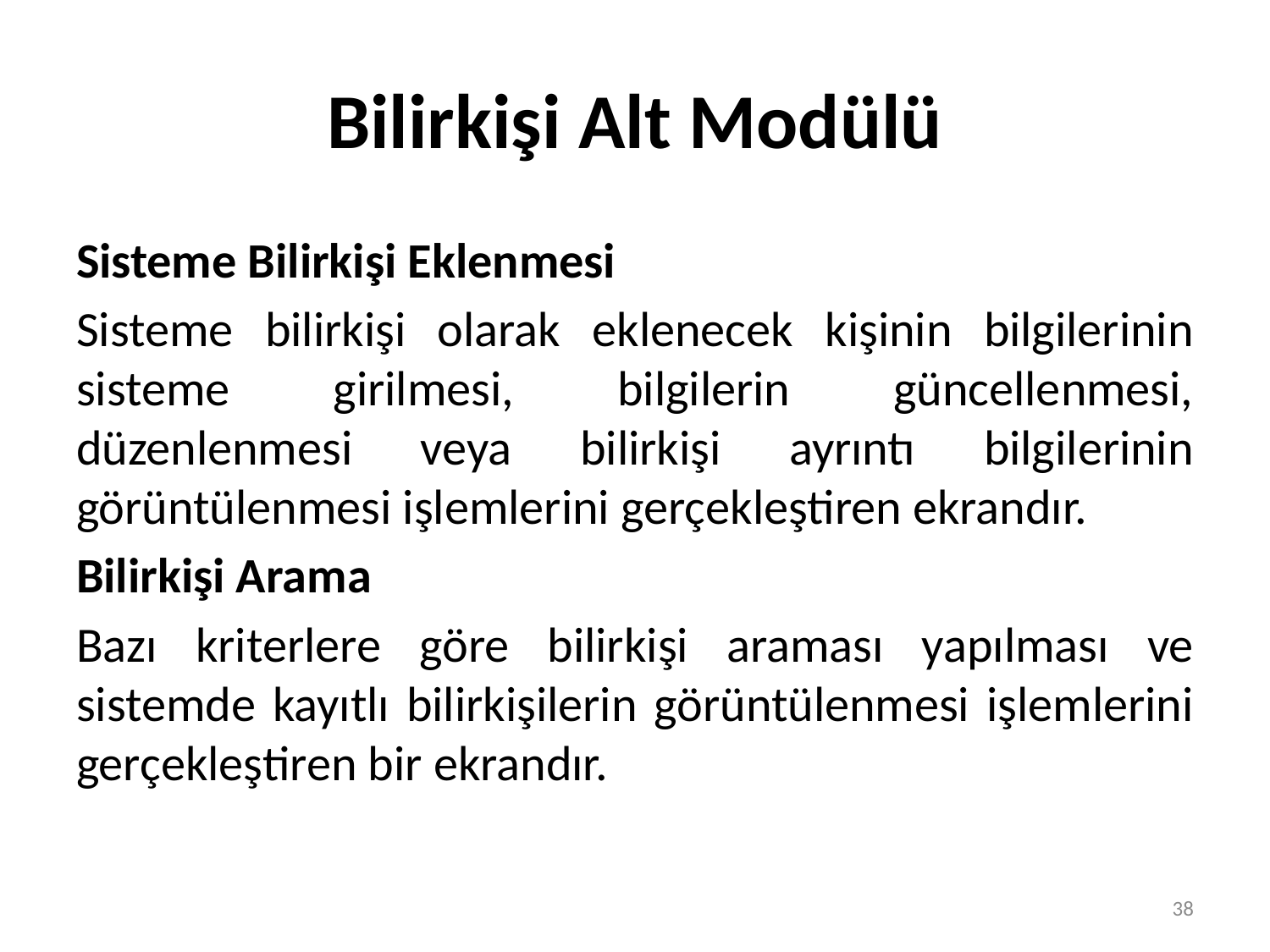

# Bilirkişi Alt Modülü
Sisteme Bilirkişi Eklenmesi
Sisteme bilirkişi olarak eklenecek kişinin bilgilerinin sisteme girilmesi, bilgilerin güncellenmesi, düzenlenmesi veya bilirkişi ayrıntı bilgilerinin görüntülenmesi işlemlerini gerçekleştiren ekrandır.
Bilirkişi Arama
Bazı kriterlere göre bilirkişi araması yapılması ve sistemde kayıtlı bilirkişilerin görüntülenmesi işlemlerini gerçekleştiren bir ekrandır.

38